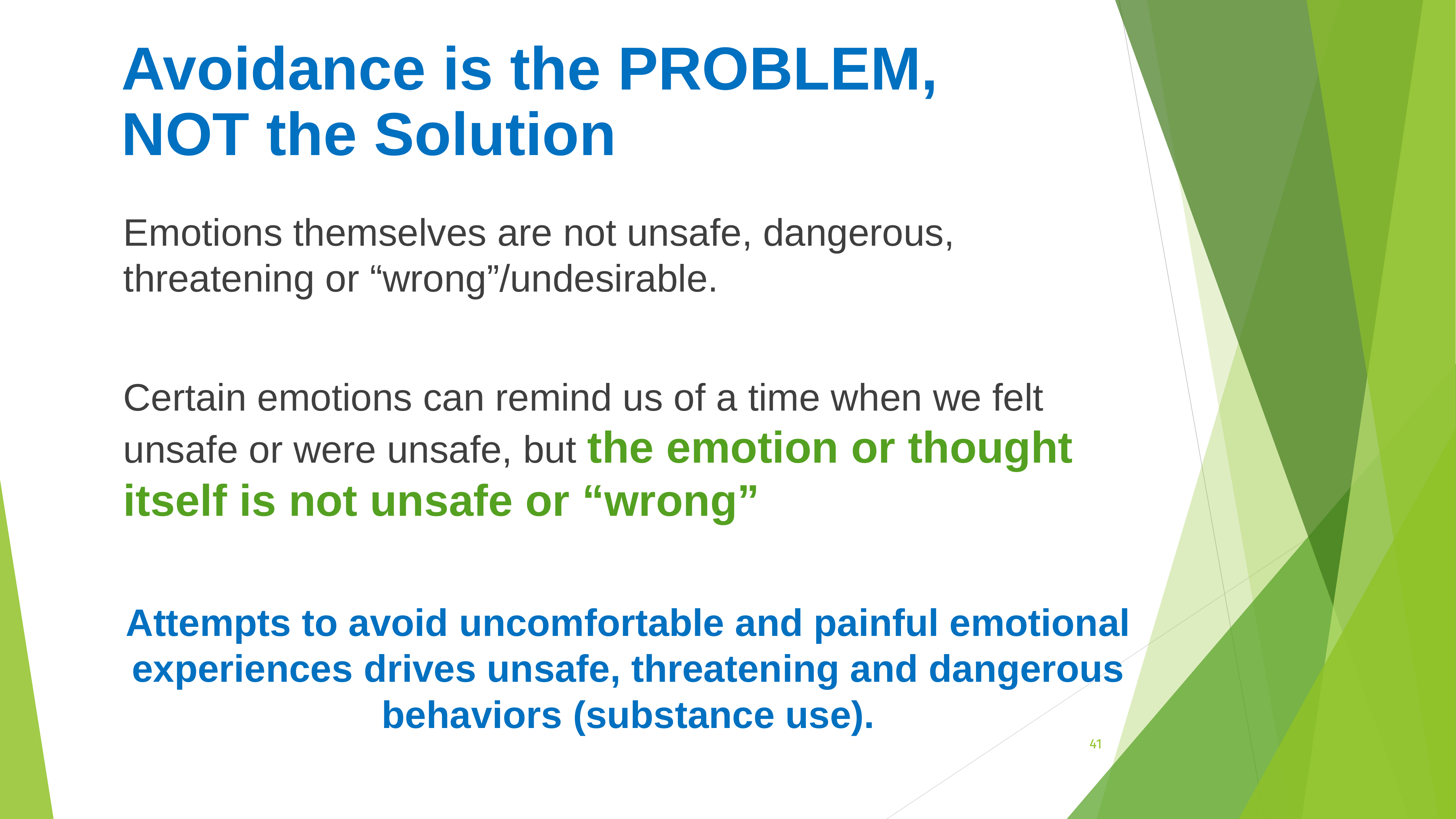

Avoidance is the PROBLEM,
NOT the Solution
Emotions themselves are not unsafe, dangerous, threatening or “wrong”/undesirable.

Certain emotions can remind us of a time when we felt unsafe or were unsafe, but the emotion or thought itself is not unsafe or “wrong”

Attempts to avoid uncomfortable and painful emotional experiences drives unsafe, threatening and dangerous behaviors (substance use).
41